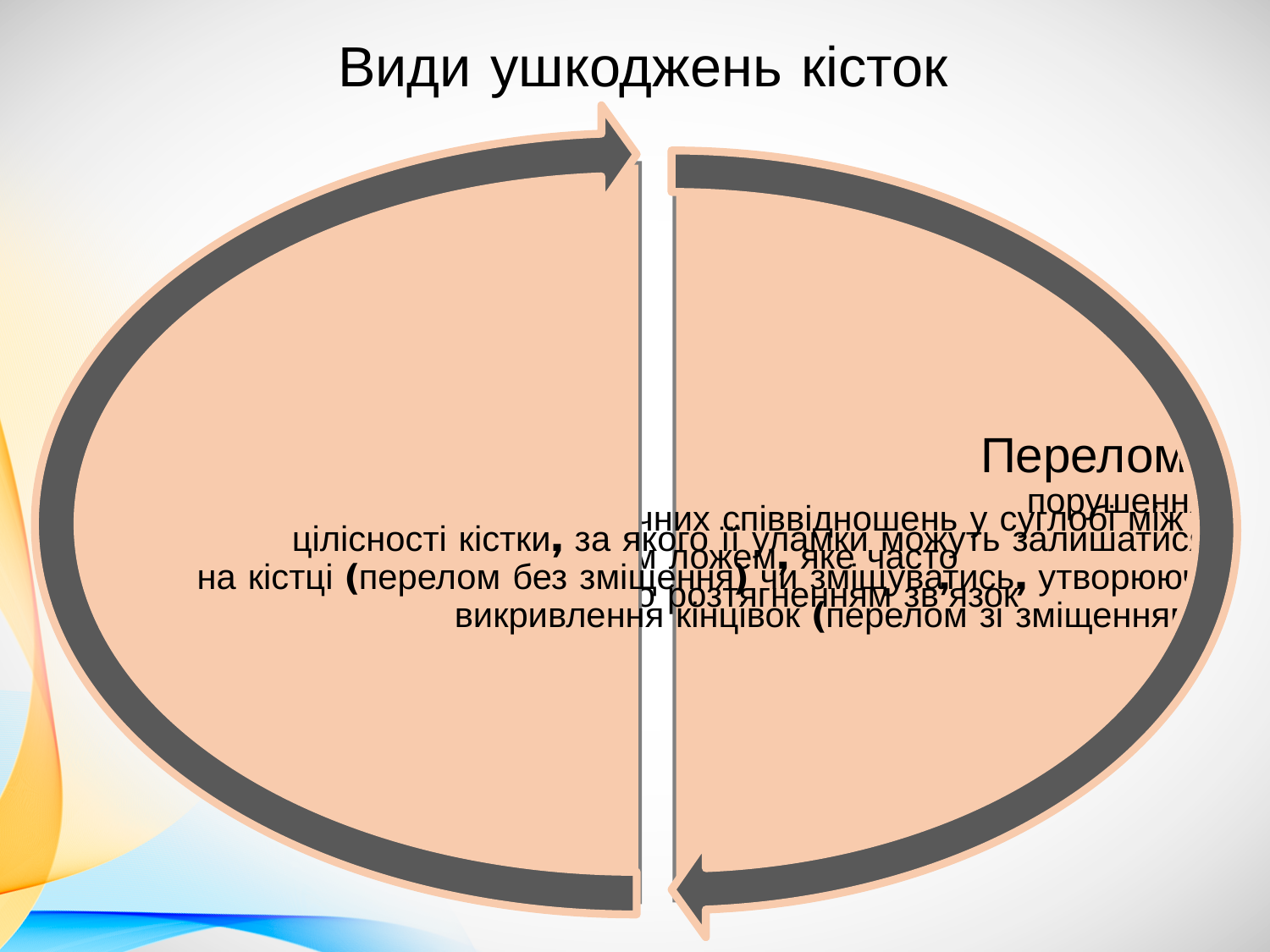

Види ушкоджень кісток
Вивих –
зміщення нормальних анатомічних співвідношень у суглобі між опорною кісткою та суглобовим ложем, яке часто супроводжується розривом або розтягненням зв’язок
Перелом -
порушення
цілісності кістки, за якого її уламки можуть залишатися
на кістці (перелом без зміщення) чи зміщуватись, утворюючи викривлення кінцівок (перелом зі зміщенням)